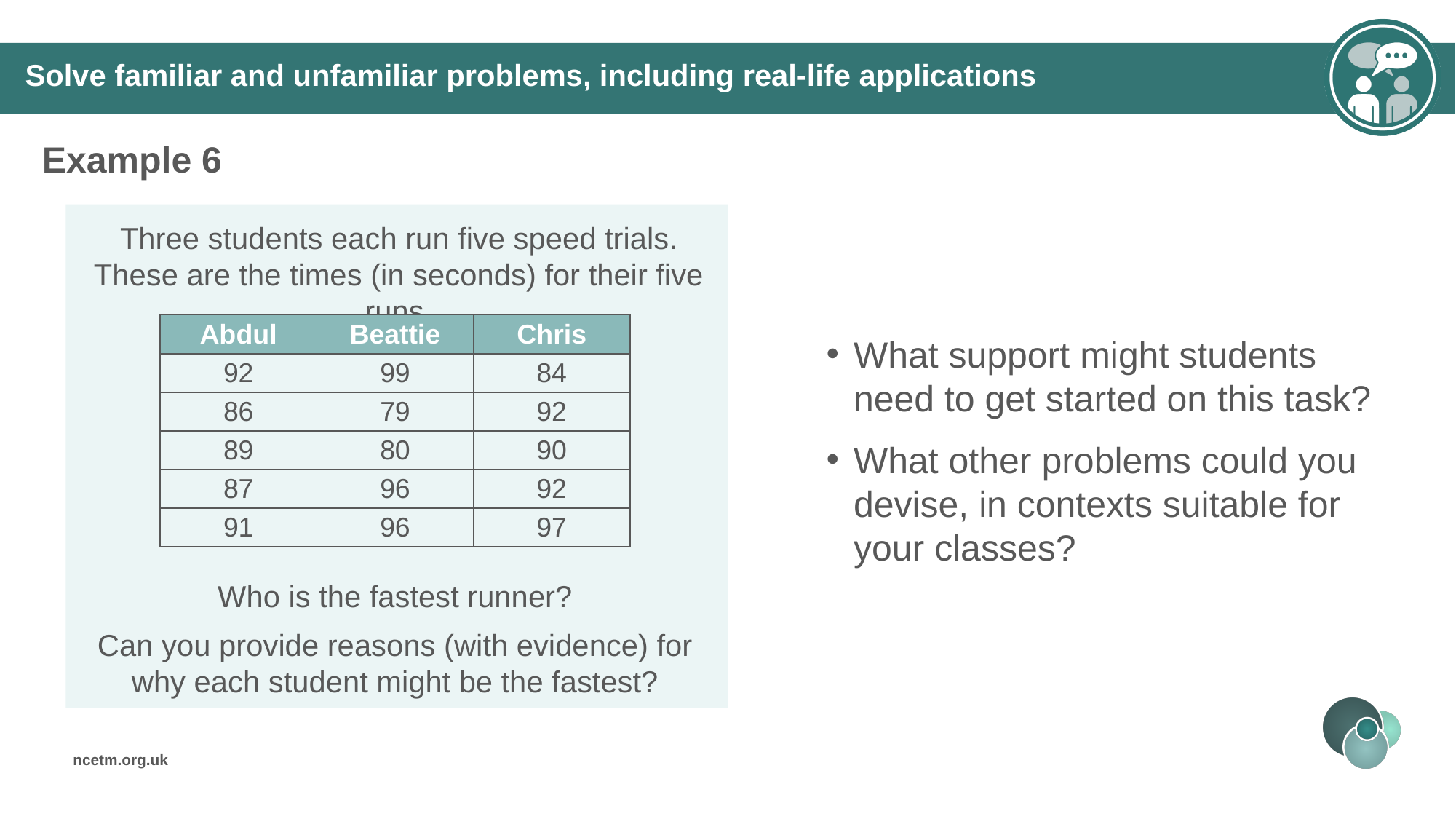

Solve familiar and unfamiliar problems, including real-life applications
Example 6

Three students each run five speed trials. These are the times (in seconds) for their five runs.
Who is the fastest runner?
Can you provide reasons (with evidence) for why each student might be the fastest?
What support might students need to get started on this task?
What other problems could you devise, in contexts suitable for your classes?
| Abdul | Beattie | Chris |
| --- | --- | --- |
| 92 | 99 | 84 |
| 86 | 79 | 92 |
| 89 | 80 | 90 |
| 87 | 96 | 92 |
| 91 | 96 | 97 |